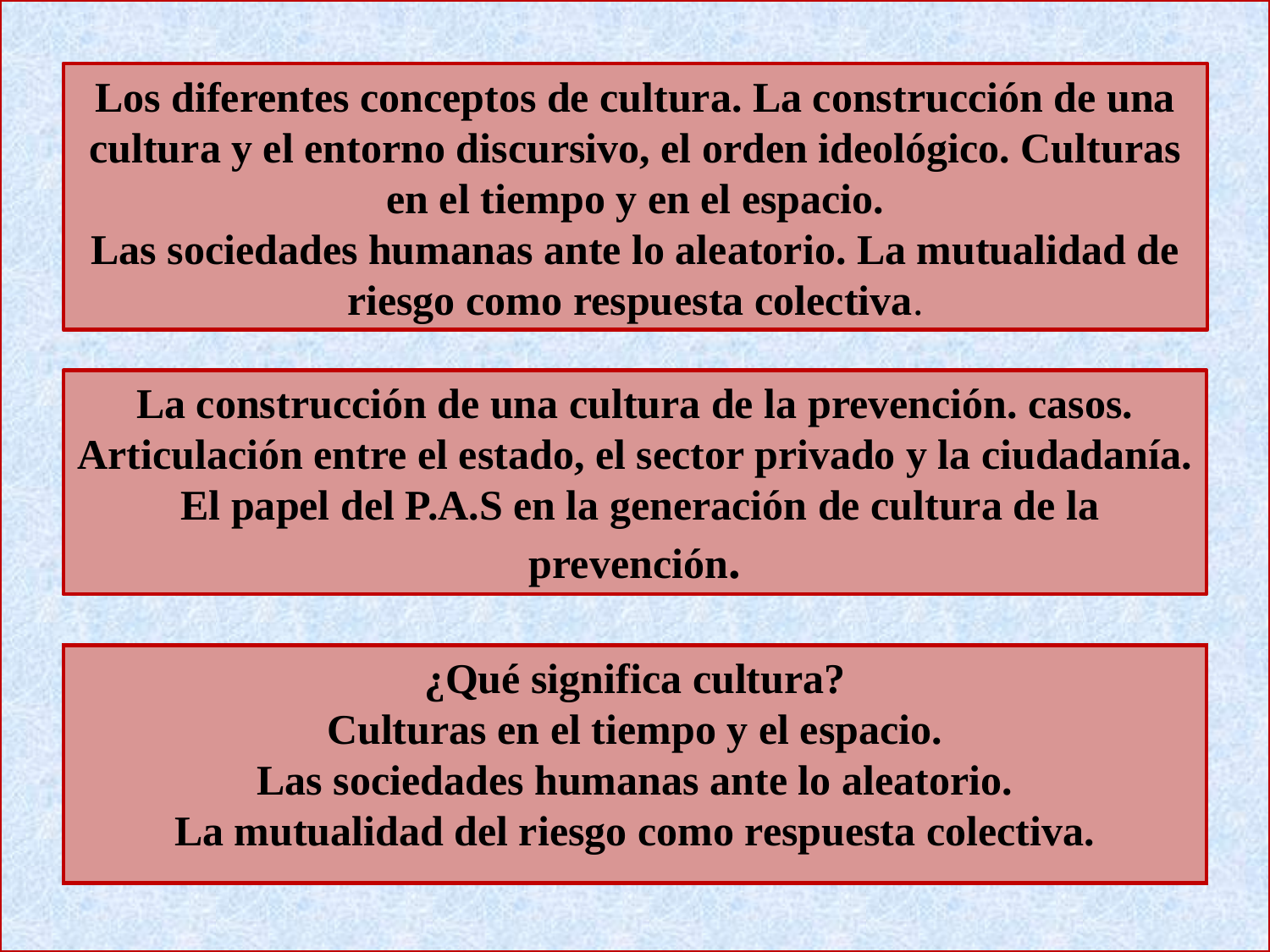

Los diferentes conceptos de cultura. La construcción de una cultura y el entorno discursivo, el orden ideológico. Culturas en el tiempo y en el espacio.
Las sociedades humanas ante lo aleatorio. La mutualidad de riesgo como respuesta colectiva.
La construcción de una cultura de la prevención. casos. Articulación entre el estado, el sector privado y la ciudadanía.  El papel del P.A.S en la generación de cultura de la prevención.
¿Qué significa cultura?
Culturas en el tiempo y el espacio.
Las sociedades humanas ante lo aleatorio.
La mutualidad del riesgo como respuesta colectiva.